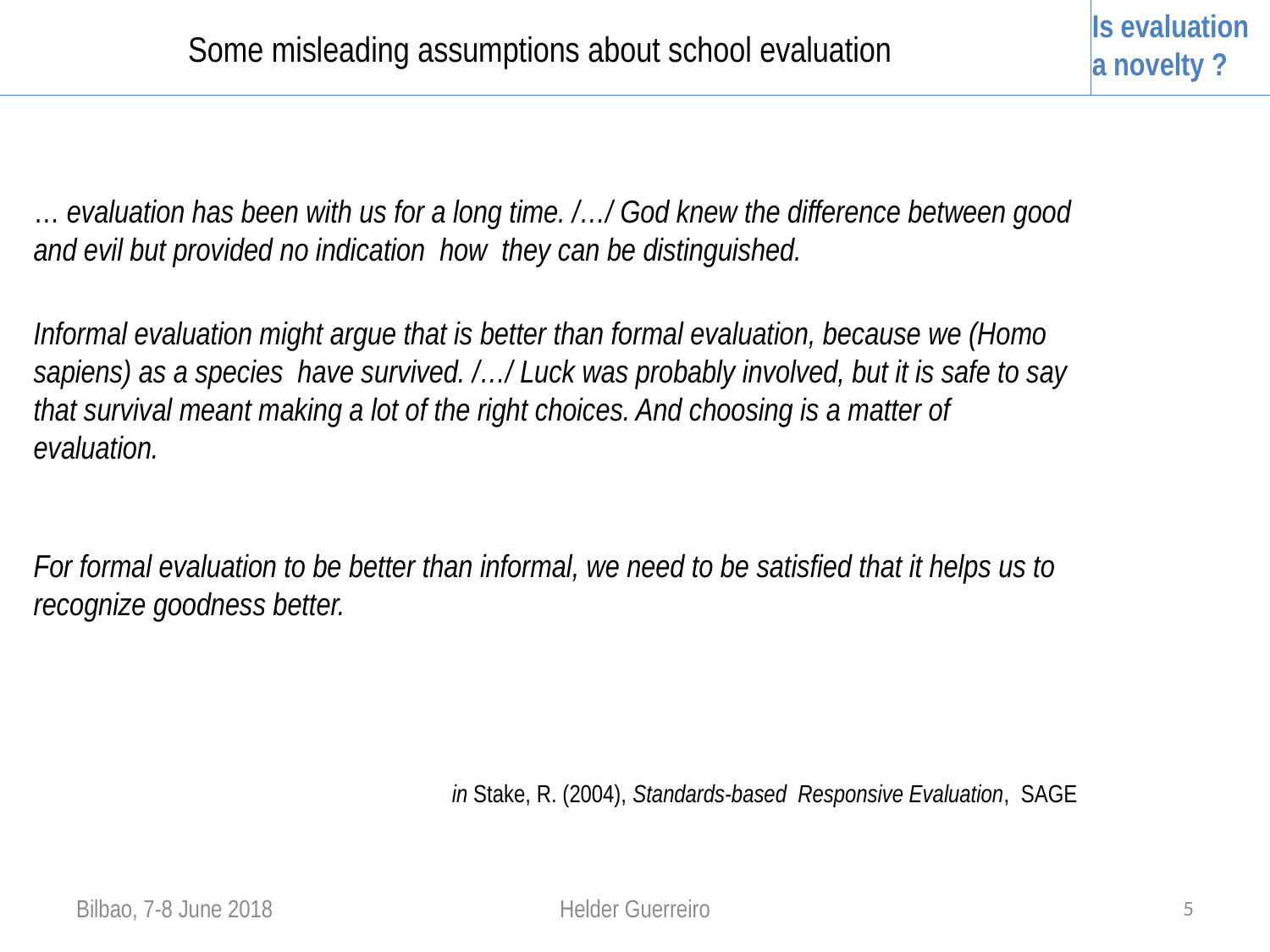

Is evaluation a novelty ?
Some misleading assumptions about school evaluation
… evaluation has been with us for a long time. /…/ God knew the difference between good and evil but provided no indication  how  they can be distinguished.
Informal evaluation might argue that is better than formal evaluation, because we (Homo sapiens) as a species  have survived. /…/ Luck was probably involved, but it is safe to say that survival meant making a lot of the right choices. And choosing is a matter of evaluation.
For formal evaluation to be better than informal, we need to be satisfied that it helps us to recognize goodness better.

in Stake, R. (2004), Standards-based  Responsive Evaluation,  SAGE
Bilbao, 7-8 June 2018
Helder Guerreiro
5